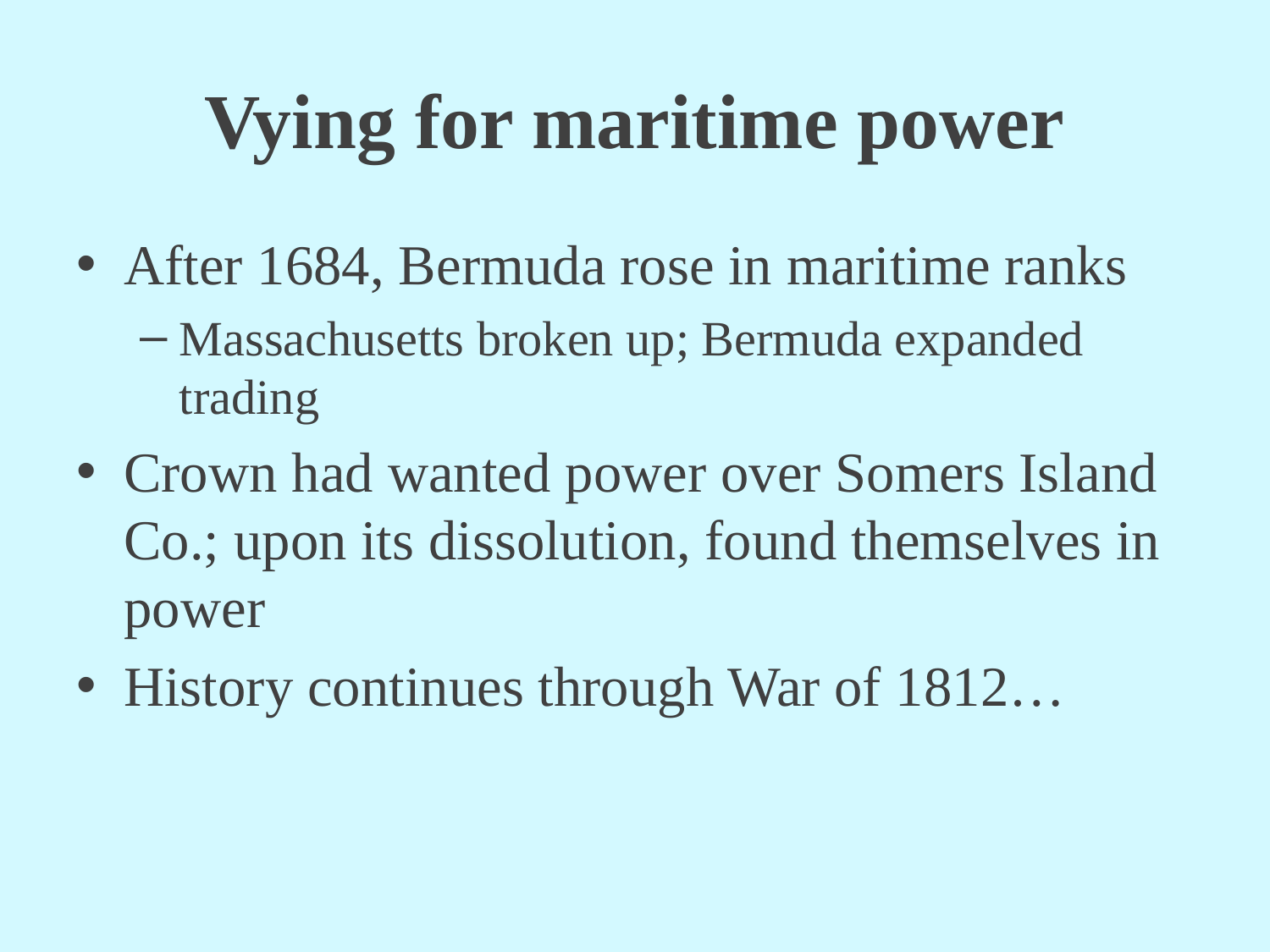

# Vying for maritime power
After 1684, Bermuda rose in maritime ranks
Massachusetts broken up; Bermuda expanded trading
Crown had wanted power over Somers Island Co.; upon its dissolution, found themselves in power
History continues through War of 1812…